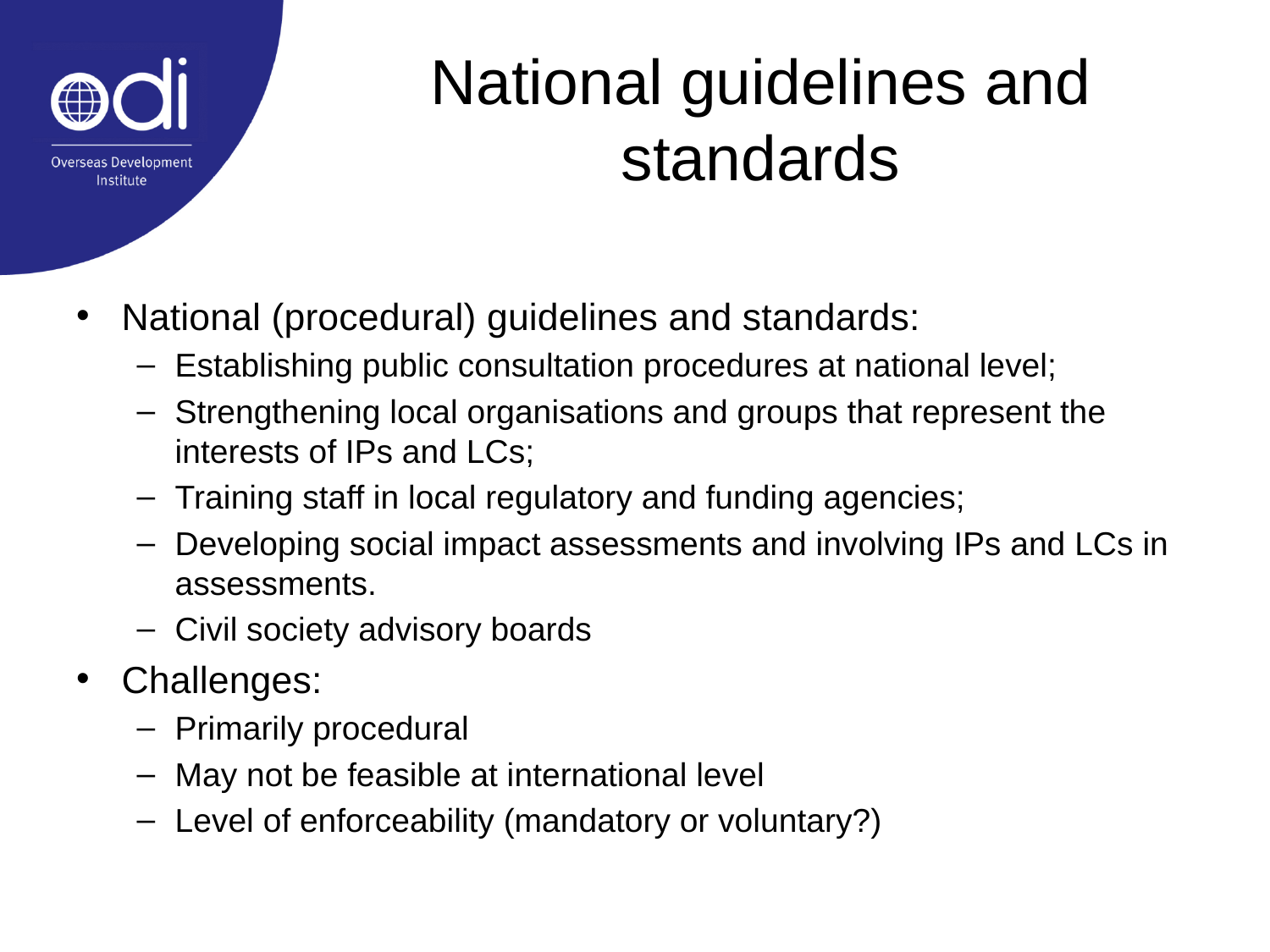

# National guidelines and standards
National (procedural) guidelines and standards:
Establishing public consultation procedures at national level;
Strengthening local organisations and groups that represent the interests of IPs and LCs;
Training staff in local regulatory and funding agencies;
Developing social impact assessments and involving IPs and LCs in assessments.
Civil society advisory boards
Challenges:
Primarily procedural
May not be feasible at international level
Level of enforceability (mandatory or voluntary?)